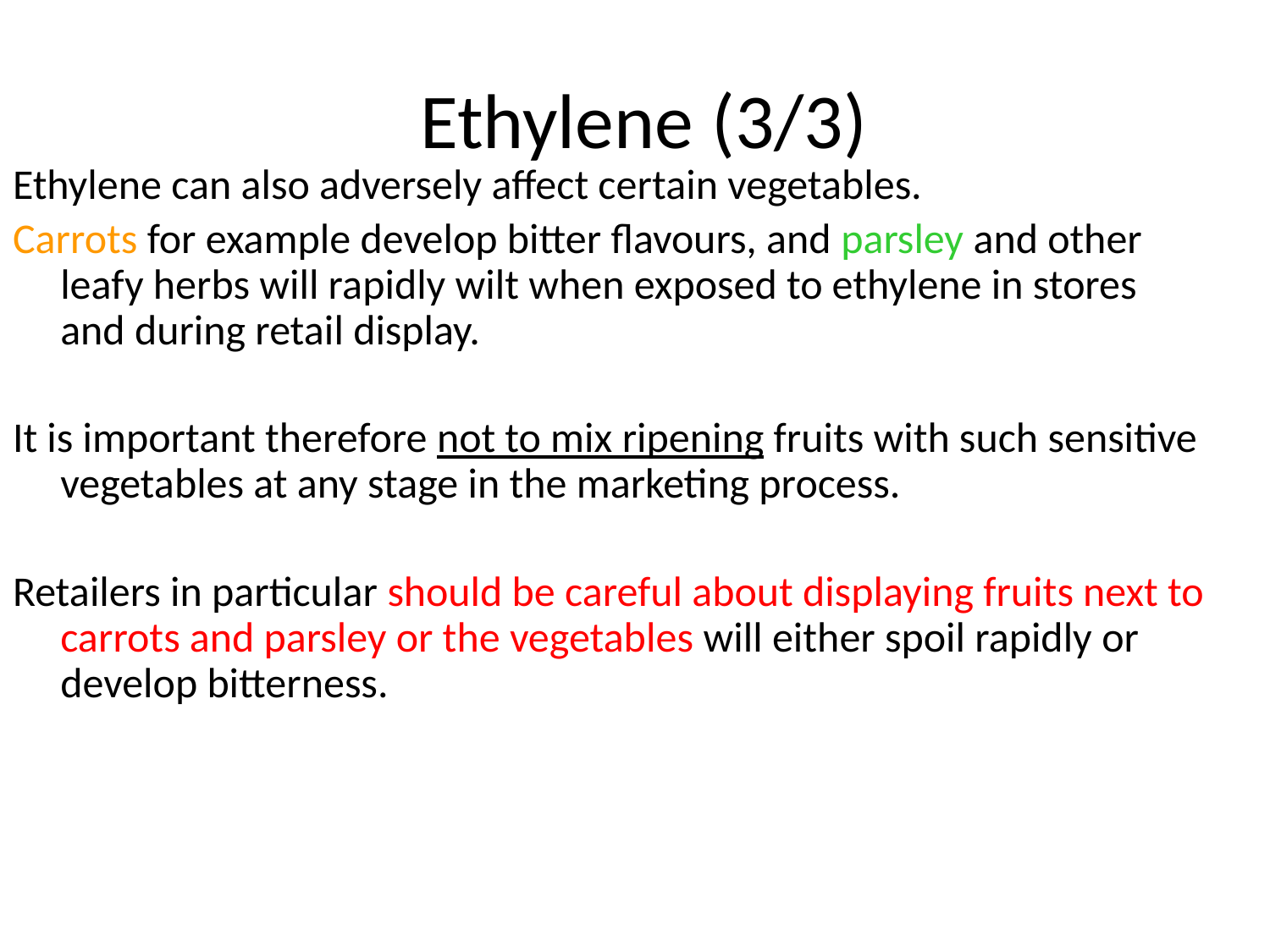

# Ethylene (3/3)
Ethylene can also adversely affect certain vegetables.
Carrots for example develop bitter flavours, and parsley and other leafy herbs will rapidly wilt when exposed to ethylene in stores and during retail display.

It is important therefore not to mix ripening fruits with such sensitive vegetables at any stage in the marketing process.

Retailers in particular should be careful about displaying fruits next to carrots and parsley or the vegetables will either spoil rapidly or develop bitterness.
22